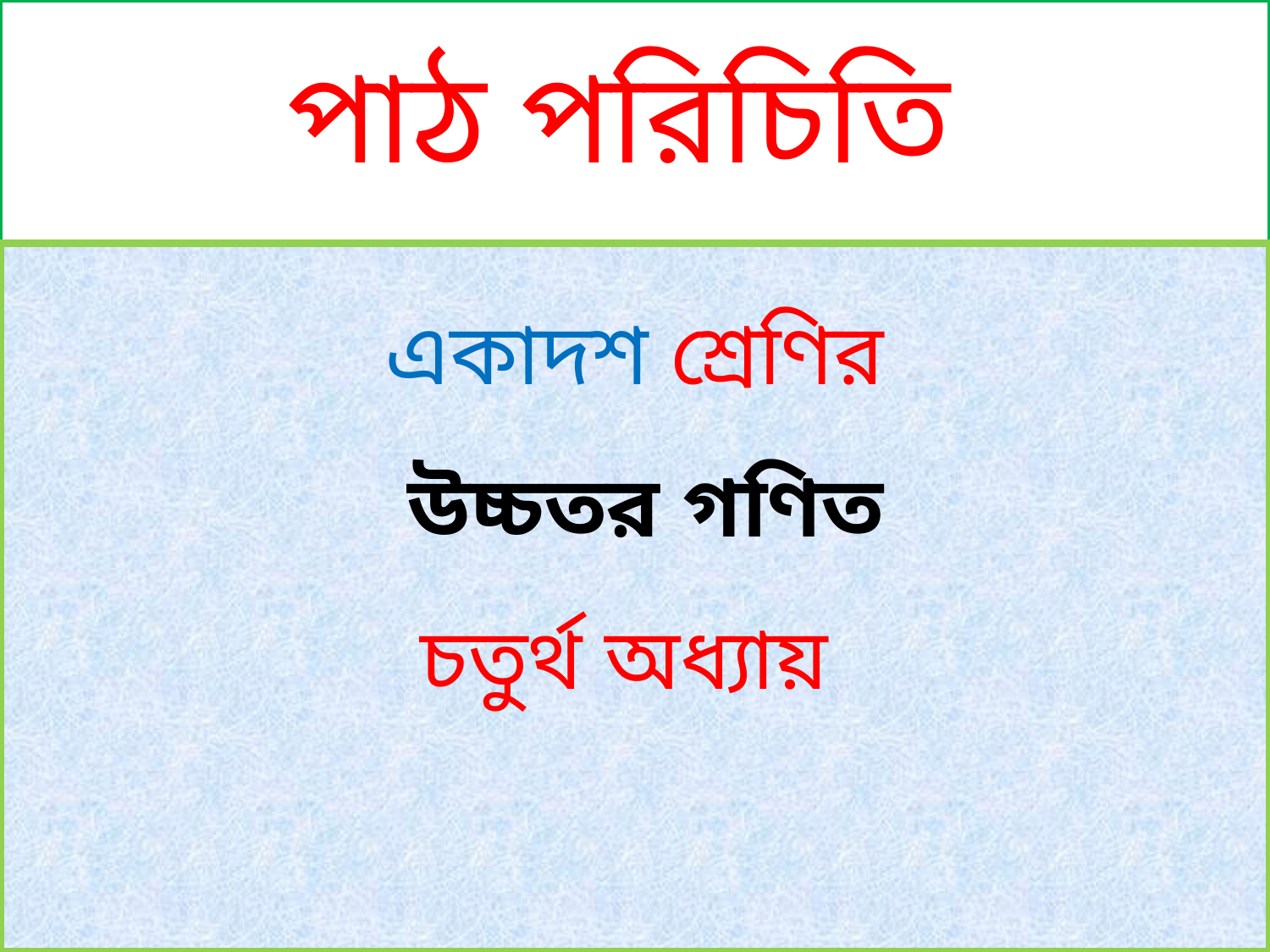

# পাঠ পরিচিতি
একাদশ শ্রেণির
 উচ্চতর গণিত
চতুর্থ অধ্যায়